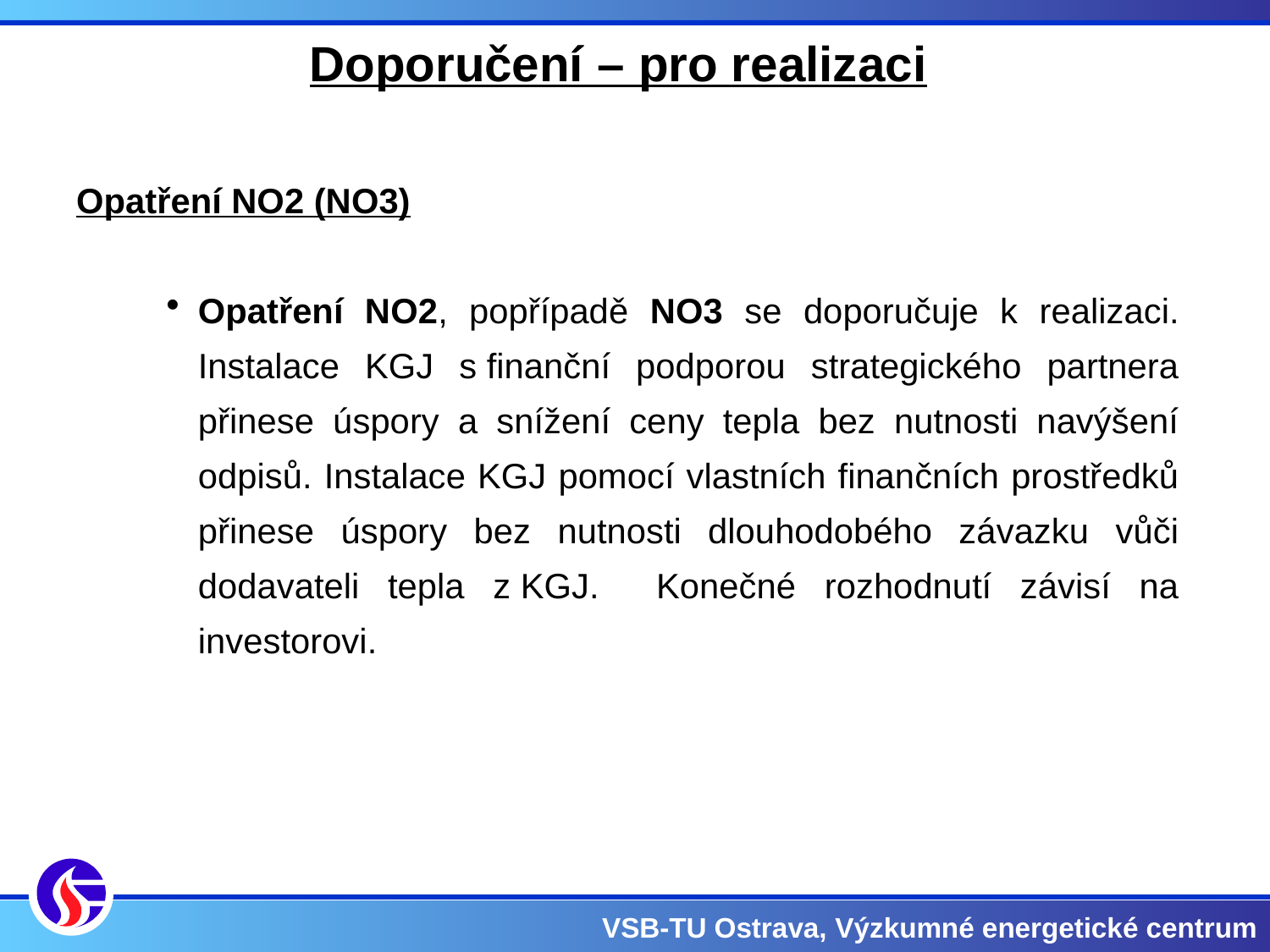

Doporučení – pro realizaci

Opatření NO2 (NO3)

Opatření NO2, popřípadě NO3 se doporučuje k realizaci. Instalace KGJ s finanční podporou strategického partnera přinese úspory a snížení ceny tepla bez nutnosti navýšení odpisů. Instalace KGJ pomocí vlastních finančních prostředků přinese úspory bez nutnosti dlouhodobého závazku vůči dodavateli tepla z KGJ.  Konečné rozhodnutí závisí na investorovi.